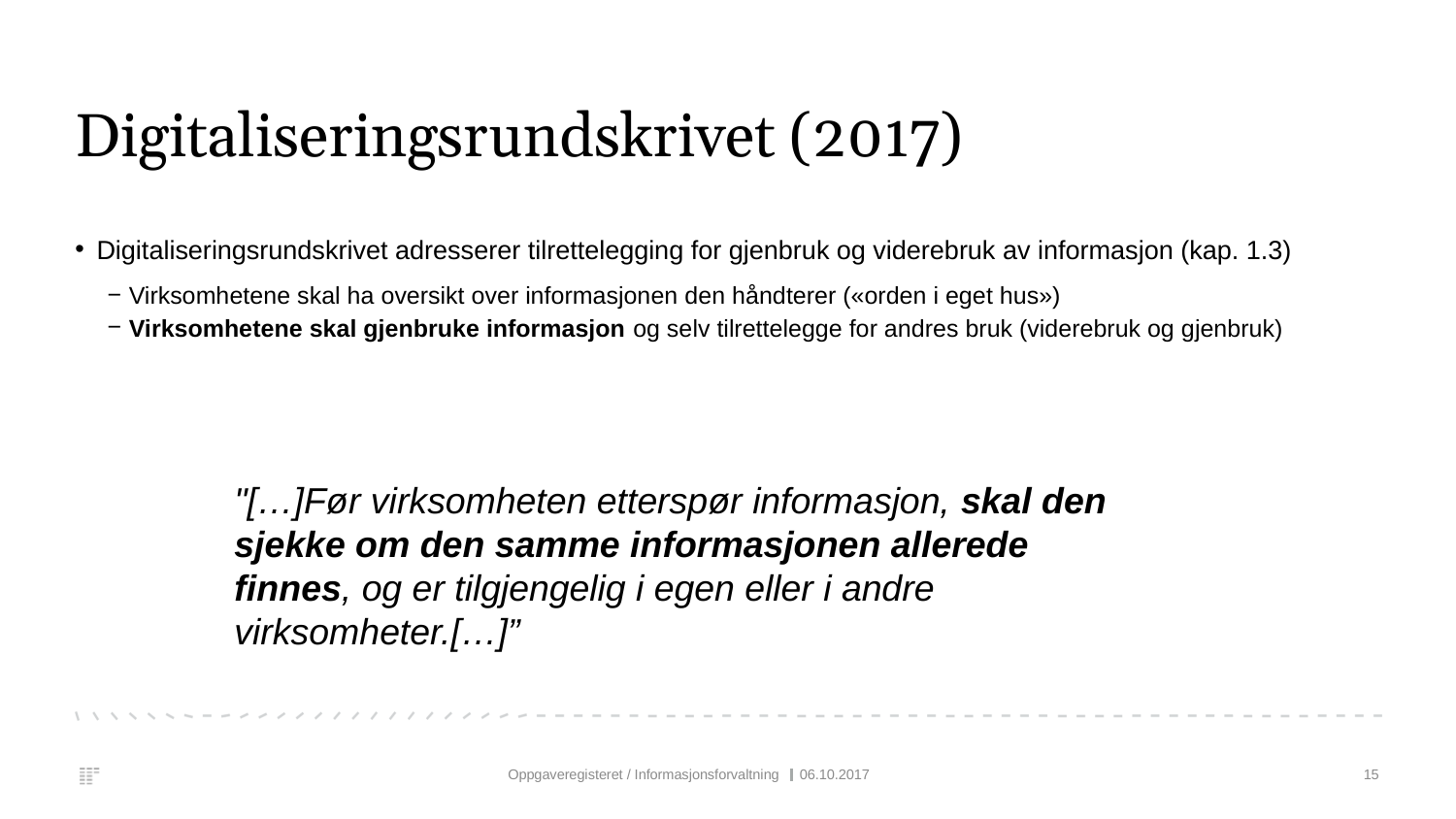

# Digitaliseringsrundskrivet (2017)
Digitaliseringsrundskrivet adresserer tilrettelegging for gjenbruk og viderebruk av informasjon (kap. 1.3)
Virksomhetene skal ha oversikt over informasjonen den håndterer («orden i eget hus»)
Virksomhetene skal gjenbruke informasjon og selv tilrettelegge for andres bruk (viderebruk og gjenbruk)
"[…]Før virksomheten etterspør informasjon, skal den sjekke om den samme informasjonen allerede finnes, og er tilgjengelig i egen eller i andre virksomheter.[…]”
Oppgaveregisteret / Informasjonsforvaltning
06.10.2017
15